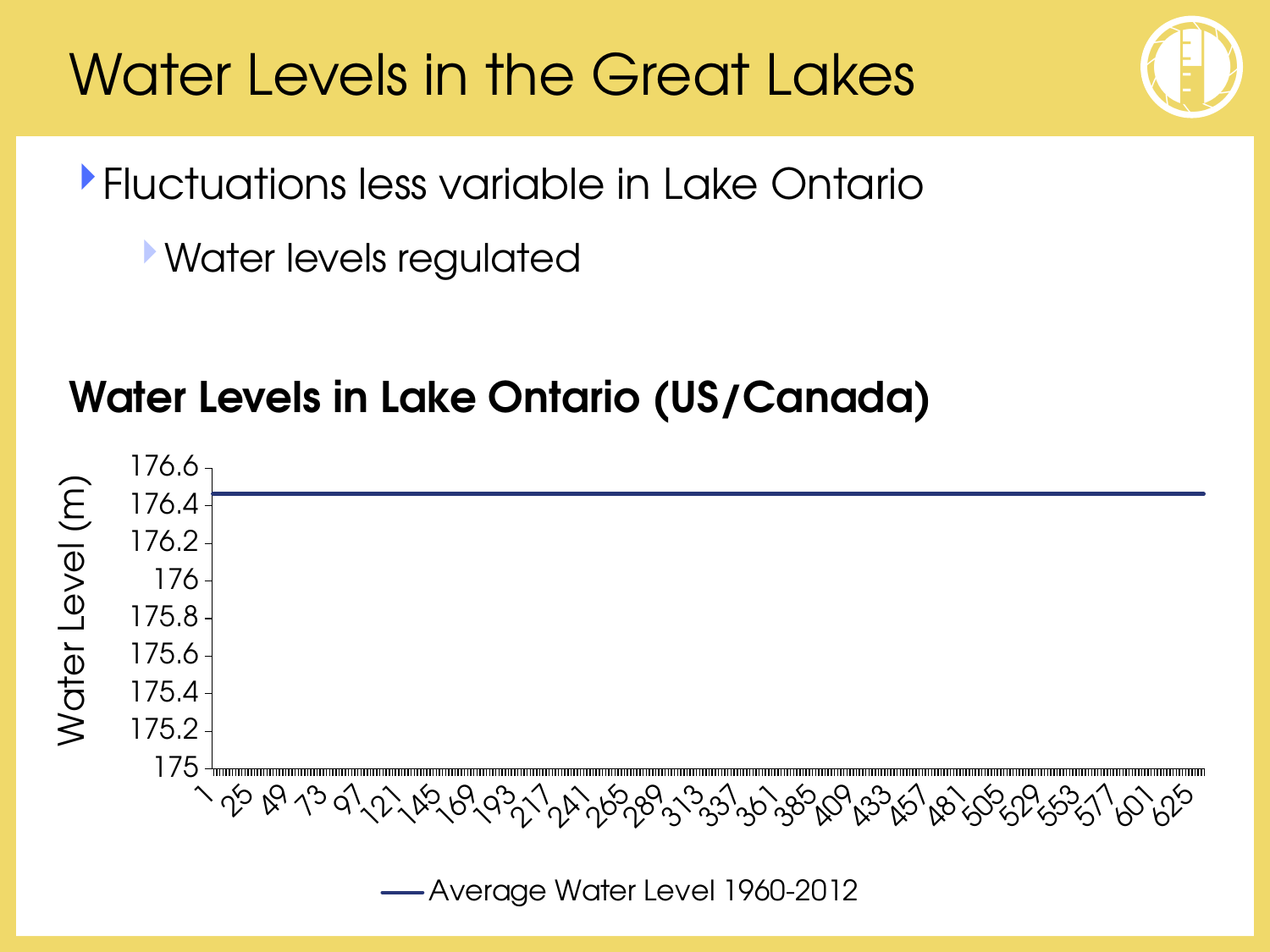

# Water Levels in the Great Lakes
Fluctuations less variable in Lake Ontario
Water levels regulated

### Chart

| Category | Average Water Level 1960-2012 |
|---|---|
Water Levels in Lake Ontario (US/Canada)